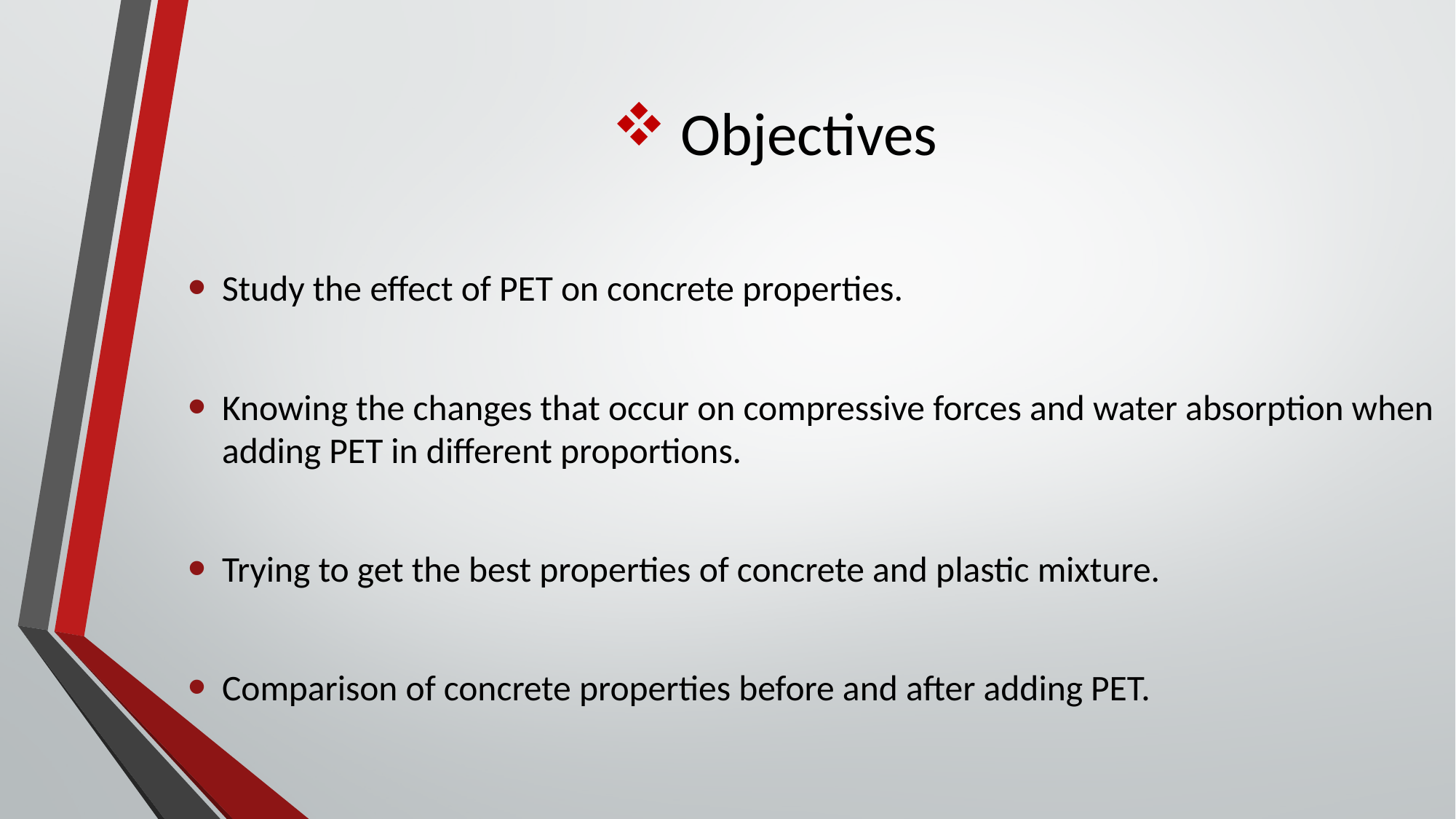

# Objectives
Study the effect of PET on concrete properties.

Knowing the changes that occur on compressive forces and water absorption when adding PET in different proportions.

Trying to get the best properties of concrete and plastic mixture.

Comparison of concrete properties before and after adding PET.